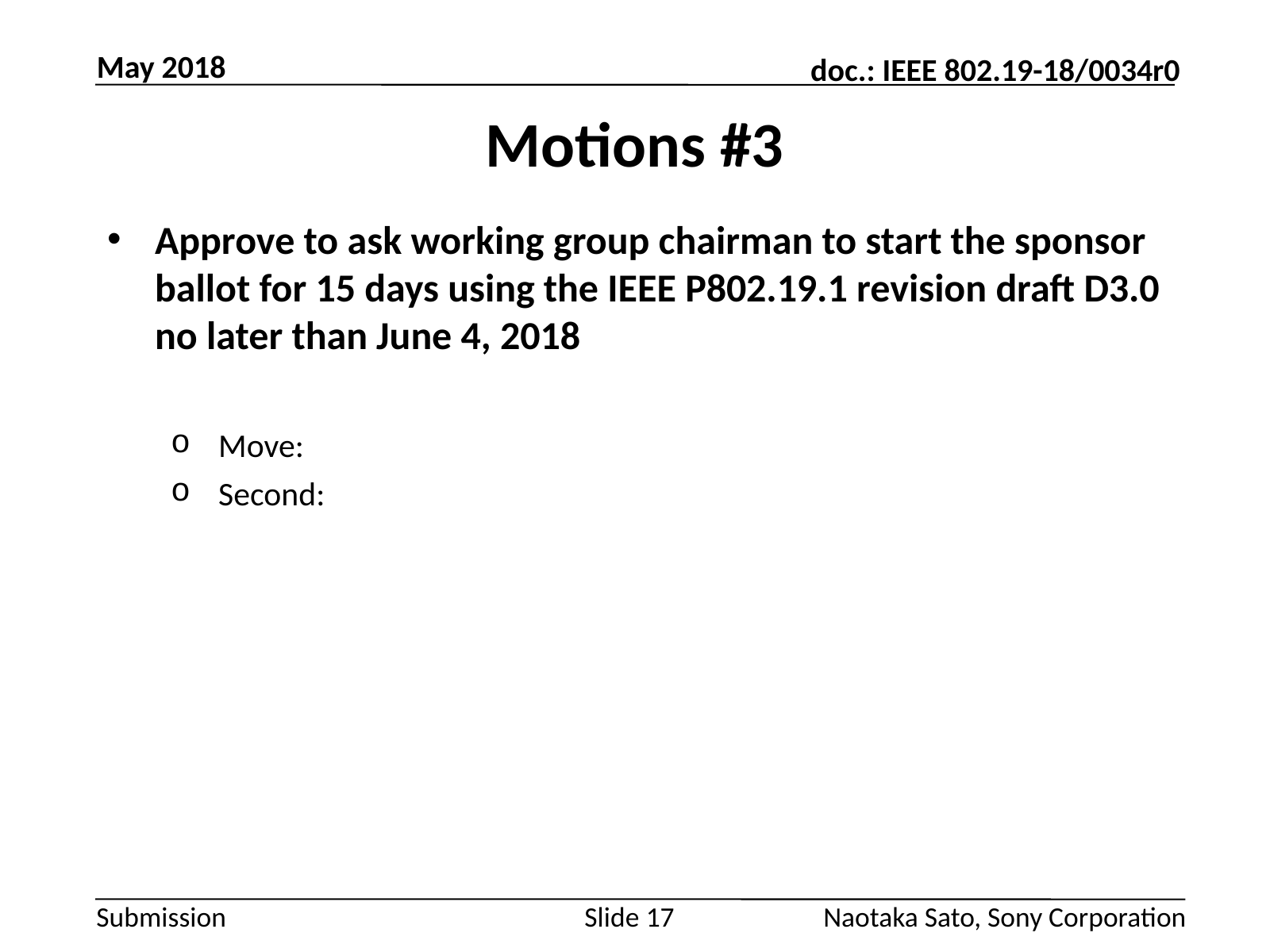

May 2018
# Motions #3
Approve to ask working group chairman to start the sponsor ballot for 15 days using the IEEE P802.19.1 revision draft D3.0 no later than June 4, 2018

Move:
Second:
Slide 17
Naotaka Sato, Sony Corporation